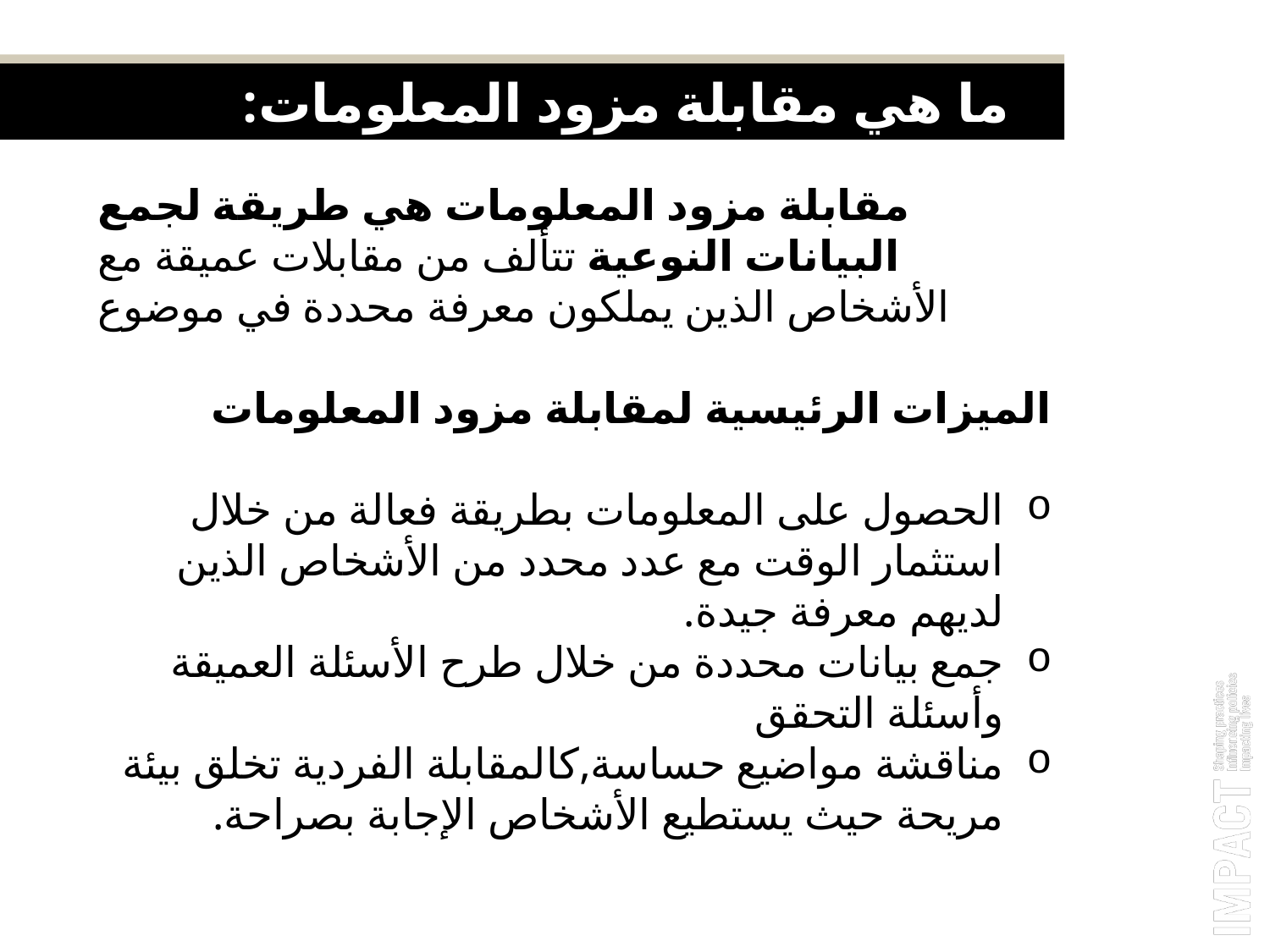

ما هي مقابلة مزود المعلومات:
مقابلة مزود المعلومات هي طريقة لجمع البيانات النوعية تتألف من مقابلات عميقة مع الأشخاص الذين يملكون معرفة محددة في موضوع

الميزات الرئيسية لمقابلة مزود المعلومات

الحصول على المعلومات بطريقة فعالة من خلال استثمار الوقت مع عدد محدد من الأشخاص الذين لديهم معرفة جيدة.
جمع بيانات محددة من خلال طرح الأسئلة العميقة وأسئلة التحقق
مناقشة مواضيع حساسة,كالمقابلة الفردية تخلق بيئة مريحة حيث يستطيع الأشخاص الإجابة بصراحة.